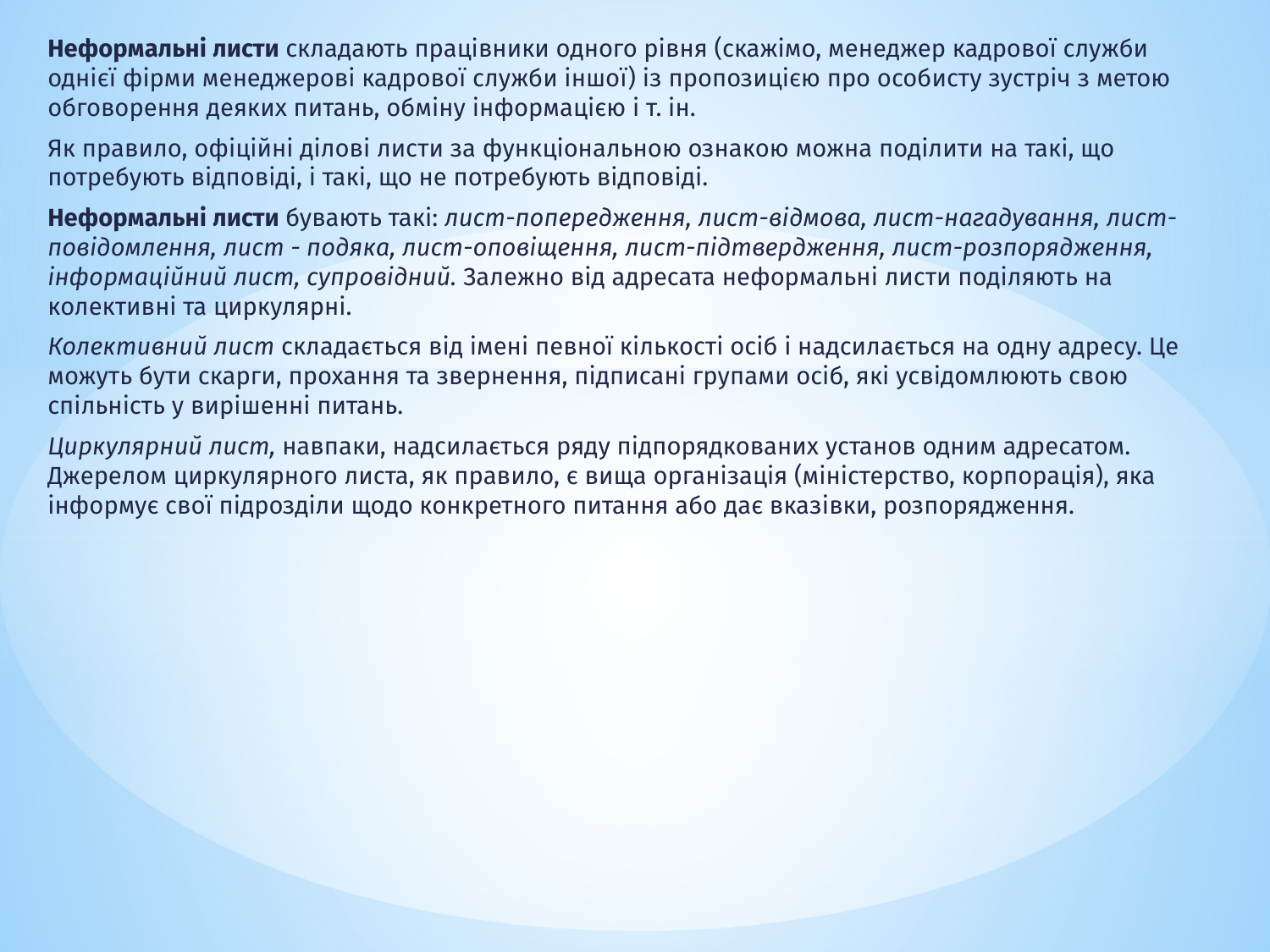

Неформальні листи складають працівники одного рівня (скажімо, менеджер кадрової служби однієї фірми менеджерові кадрової служби іншої) із пропозицією про особисту зустріч з метою обговорення деяких питань, обміну інформацією і т. ін.
Як правило, офіційні ділові листи за функціональною ознакою можна поділити на такі, що потребують відповіді, і такі, що не потребують відповіді.
Неформальні листи бувають такі: лист-попередження, лист-відмова, лист-нагадування, лист-повідомлення, лист - подяка, лист-оповіщення, лист-підтвердження, лист-розпорядження, інформаційний лист, супровідний. Залежно від адресата неформальні листи поділяють на колективні та циркулярні.
Колективний лист складається від імені певної кількості осіб і надсилається на одну адресу. Це можуть бути скарги, прохання та звернення, підписані групами осіб, які усвідомлюють свою спільність у вирішенні питань.
Циркулярний лист, навпаки, надсилається ряду підпорядкованих установ одним адресатом. Джерелом циркулярного листа, як правило, є вища організація (міністерство, корпорація), яка інформує свої підрозділи щодо конкретного питання або дає вказівки, розпорядження.